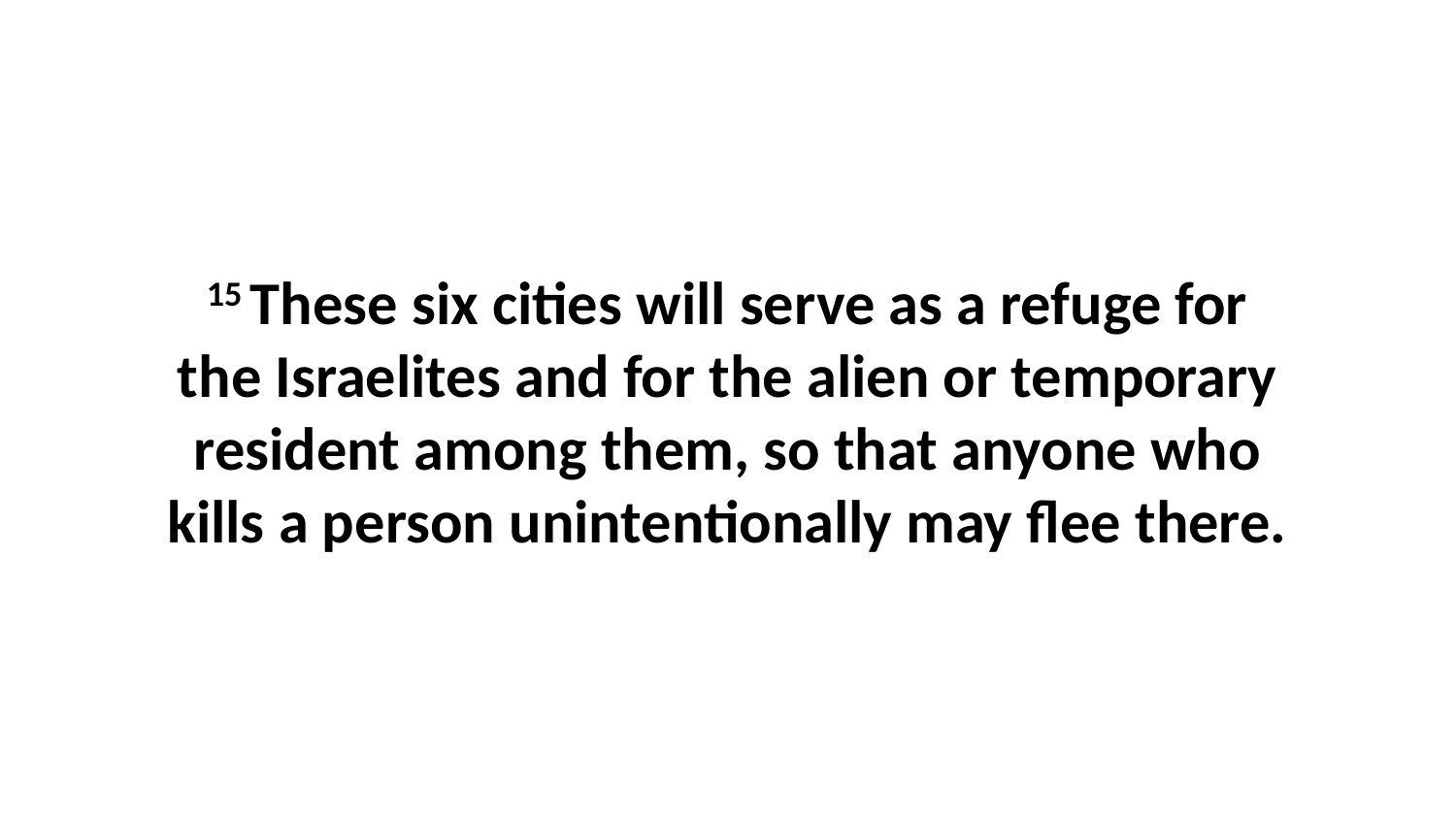

15 These six cities will serve as a refuge for the Israelites and for the alien or temporary resident among them, so that anyone who kills a person unintentionally may flee there.